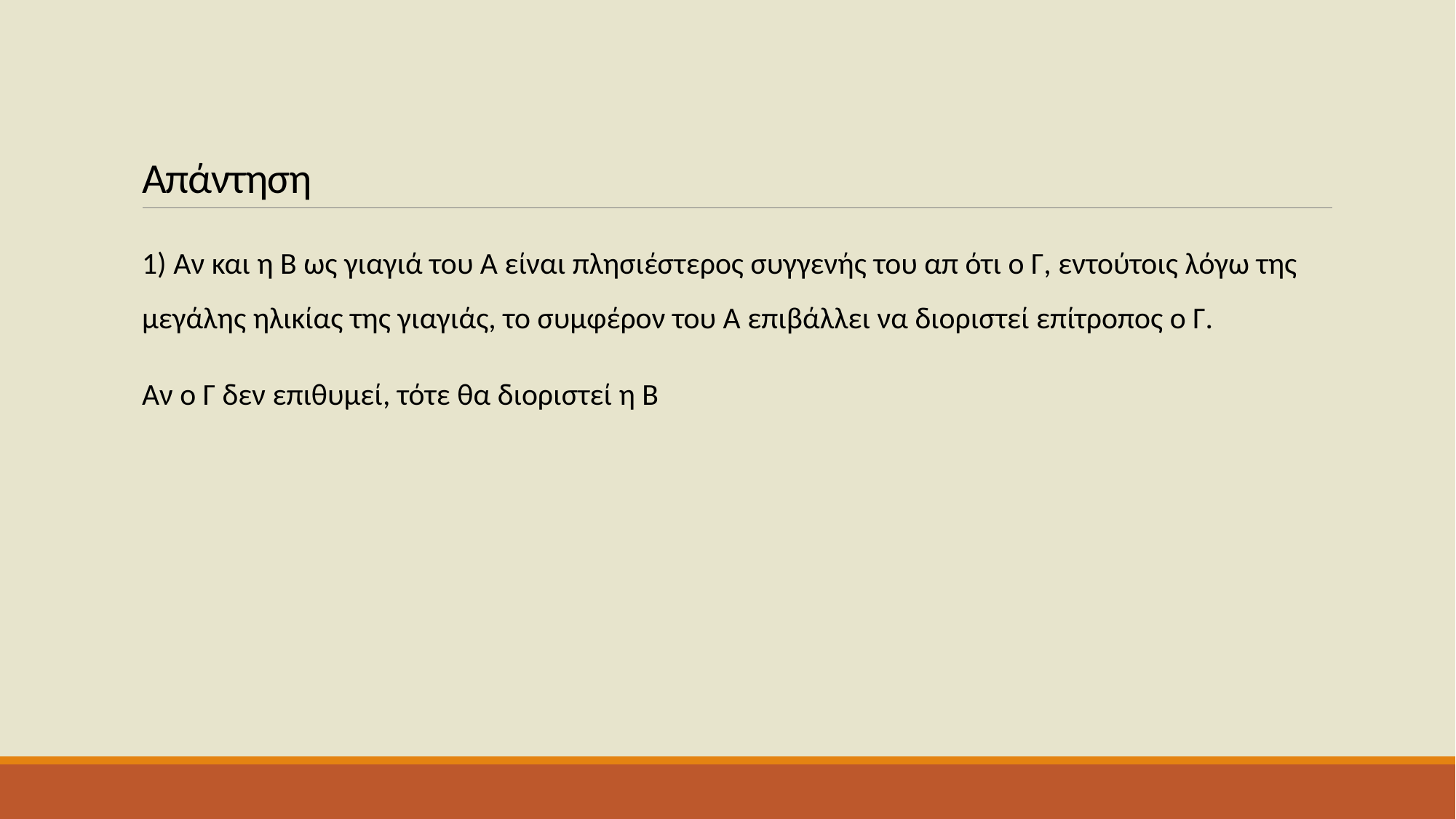

# Απάντηση
1) Αν και η Β ως γιαγιά του Α είναι πλησιέστερος συγγενής του απ ότι ο Γ, εντούτοις λόγω της μεγάλης ηλικίας της γιαγιάς, το συμφέρον του Α επιβάλλει να διοριστεί επίτροπος ο Γ.
Αν ο Γ δεν επιθυμεί, τότε θα διοριστεί η Β